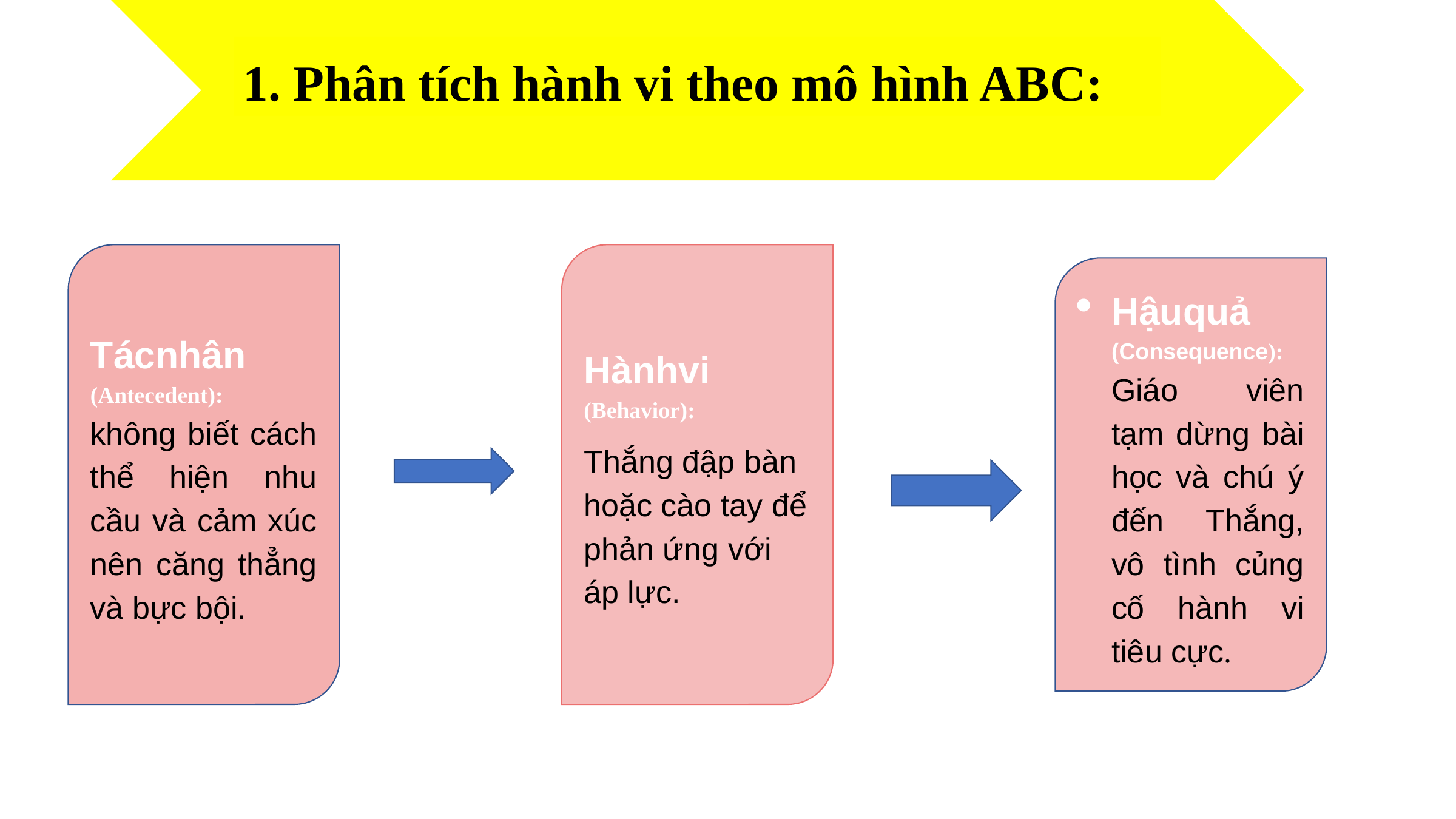

1. Phân tích hành vi theo mô hình ABC:
Tácnhân (Antecedent):  không biết cách thể hiện nhu cầu và cảm xúc nên căng thẳng và bực bội.
Hànhvi (Behavior):
Thắng đập bàn hoặc cào tay để phản ứng với áp lực.
Hậuquả (Consequence): Giáo viên tạm dừng bài học và chú ý đến Thắng, vô tình củng cố hành vi tiêu cực.